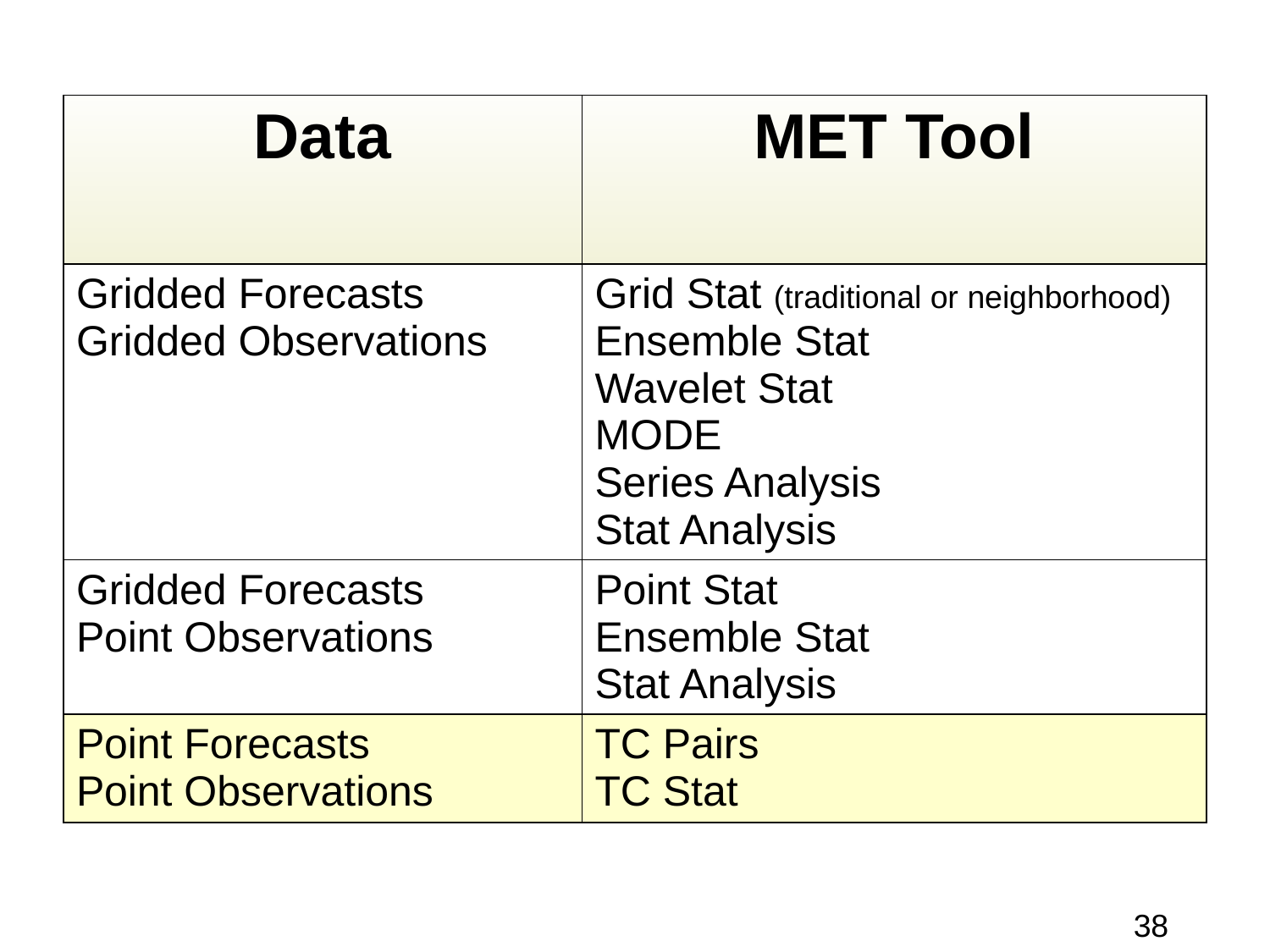

| Data | MET Tool |
| --- | --- |
| Gridded Forecasts Gridded Observations | Grid Stat (traditional or neighborhood) Ensemble Stat Wavelet Stat MODE Series Analysis Stat Analysis |
| Gridded Forecasts Point Observations | Point Stat Ensemble Stat Stat Analysis |
| Point Forecasts Point Observations | TC Pairs TC Stat |